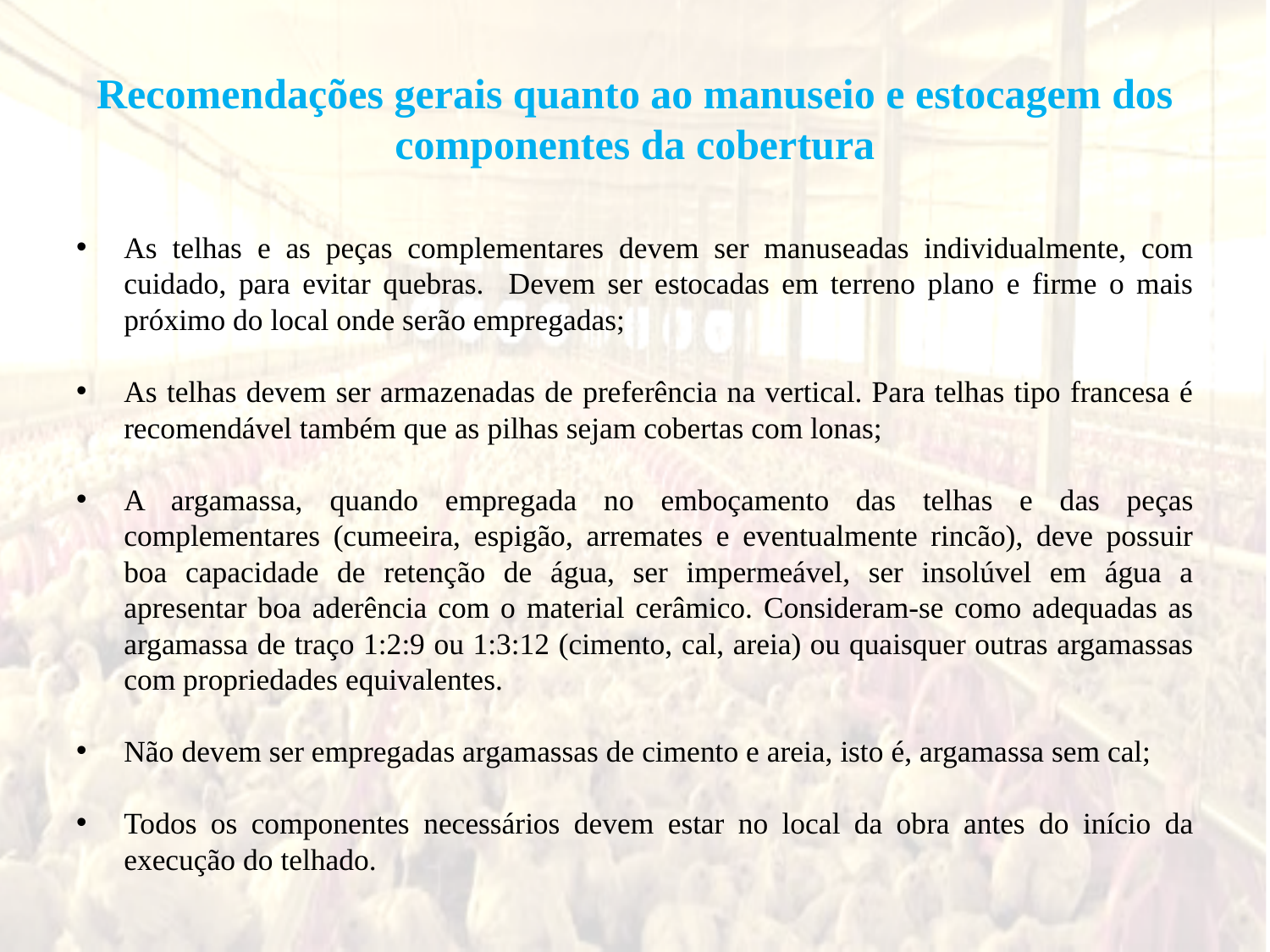

# Recomendações gerais quanto ao manuseio e estocagem dos componentes da cobertura
As telhas e as peças complementares devem ser manuseadas individualmente, com cuidado, para evitar quebras.  Devem ser estocadas em terreno plano e firme o mais próximo do local onde serão empregadas;

As telhas devem ser armazenadas de preferência na vertical. Para telhas tipo francesa é recomendável também que as pilhas sejam cobertas com lonas;

A argamassa, quando empregada no emboçamento das telhas e das peças complementares (cumeeira, espigão, arremates e eventualmente rincão), deve possuir boa capacidade de retenção de água, ser impermeável, ser insolúvel em água a apresentar boa aderência com o material cerâmico. Consideram-se como adequadas as argamassa de traço 1:2:9 ou 1:3:12 (cimento, cal, areia) ou quaisquer outras argamassas com propriedades equivalentes.

Não devem ser empregadas argamassas de cimento e areia, isto é, argamassa sem cal;

Todos os componentes necessários devem estar no local da obra antes do início da execução do telhado.